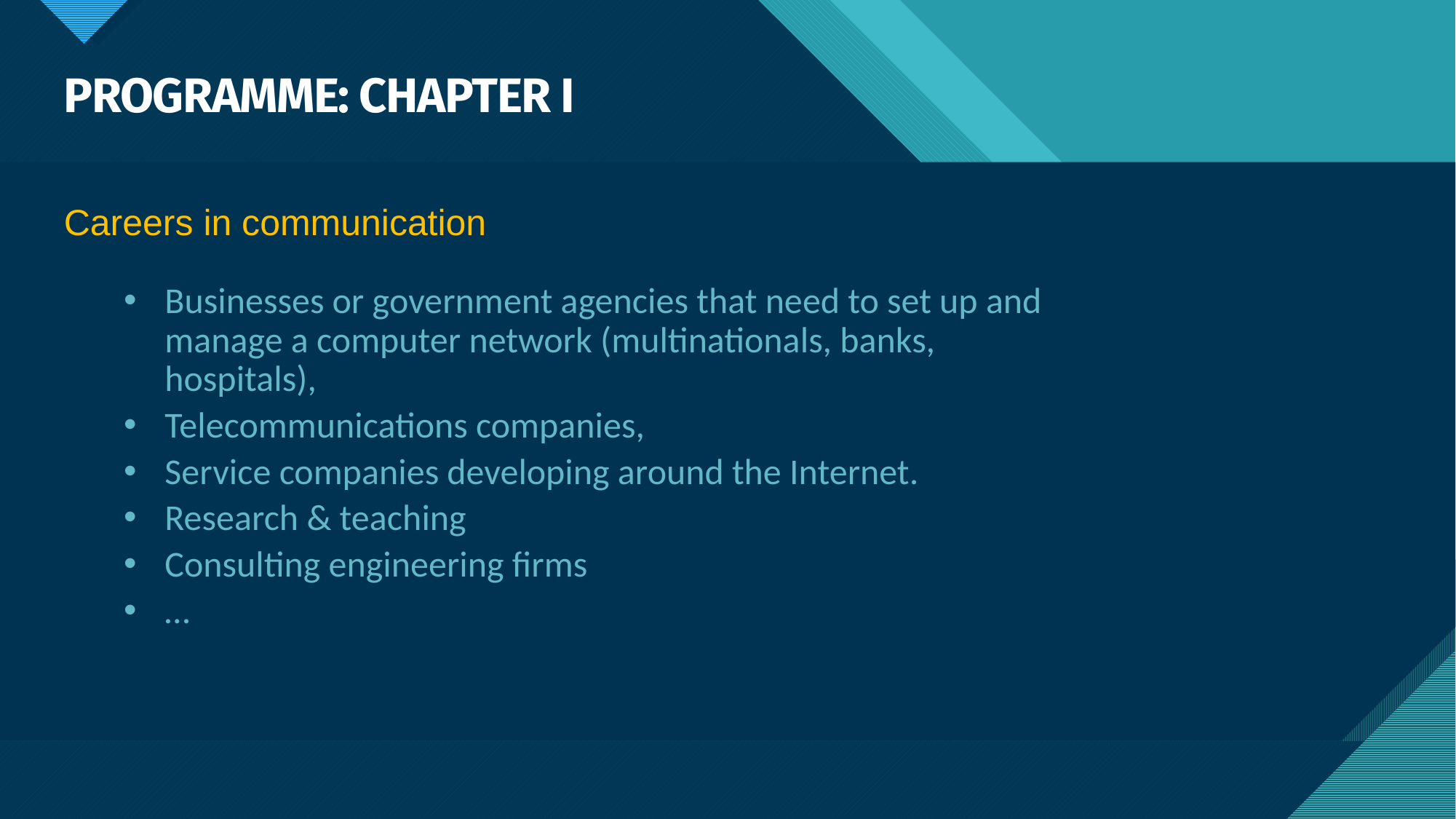

# PROGRAMME: CHAPTER I
Careers in communication
Businesses or government agencies that need to set up and manage a computer network (multinationals, banks, hospitals),
Telecommunications companies,
Service companies developing around the Internet.
Research & teaching
Consulting engineering firms
…
16